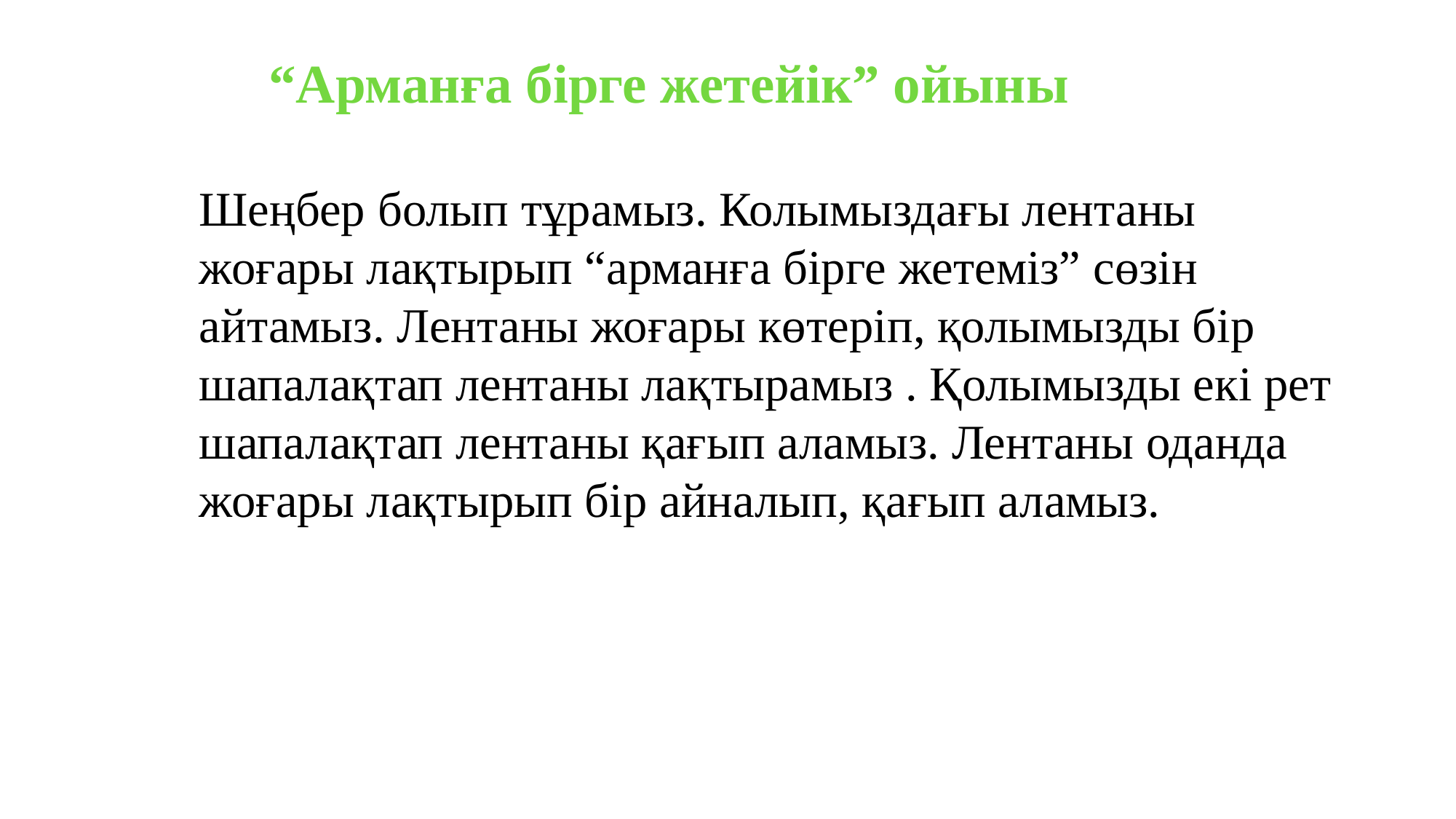

“Арманға бірге жетейік” ойыны
Шеңбер болып тұрамыз. Колымыздағы лентаны жоғары лақтырып “арманға бірге жетеміз” сөзін айтамыз. Лентаны жоғары көтеріп, қолымызды бір шапалақтап лентаны лақтырамыз . Қолымызды екі рет шапалақтап лентаны қағып аламыз. Лентаны оданда жоғары лақтырып бір айналып, қағып аламыз.